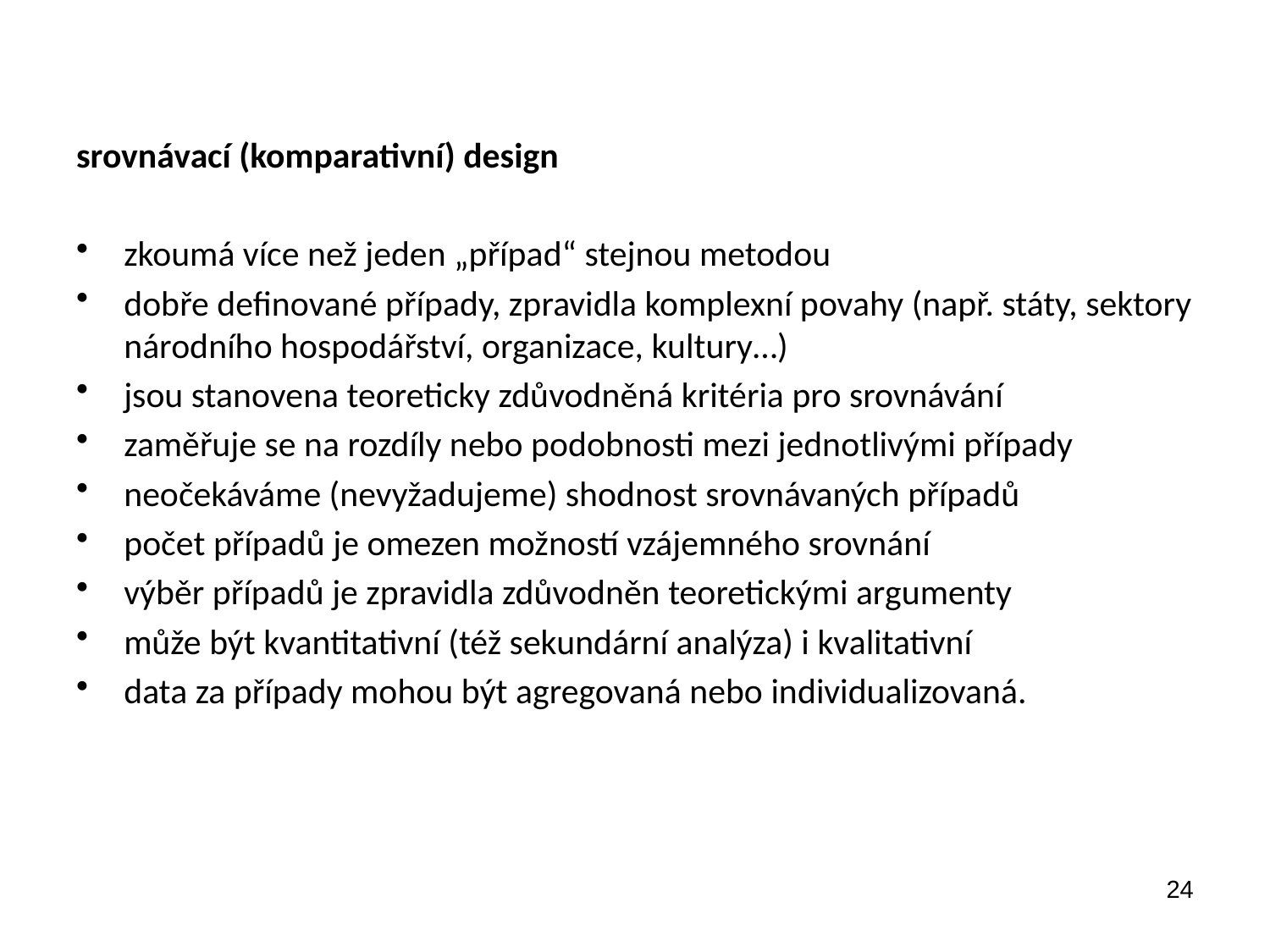

srovnávací (komparativní) design

zkoumá více než jeden „případ“ stejnou metodou
dobře definované případy, zpravidla komplexní povahy (např. státy, sektory národního hospodářství, organizace, kultury…)
jsou stanovena teoreticky zdůvodněná kritéria pro srovnávání
zaměřuje se na rozdíly nebo podobnosti mezi jednotlivými případy
neočekáváme (nevyžadujeme) shodnost srovnávaných případů
počet případů je omezen možností vzájemného srovnání
výběr případů je zpravidla zdůvodněn teoretickými argumenty
může být kvantitativní (též sekundární analýza) i kvalitativní
data za případy mohou být agregovaná nebo individualizovaná.

24